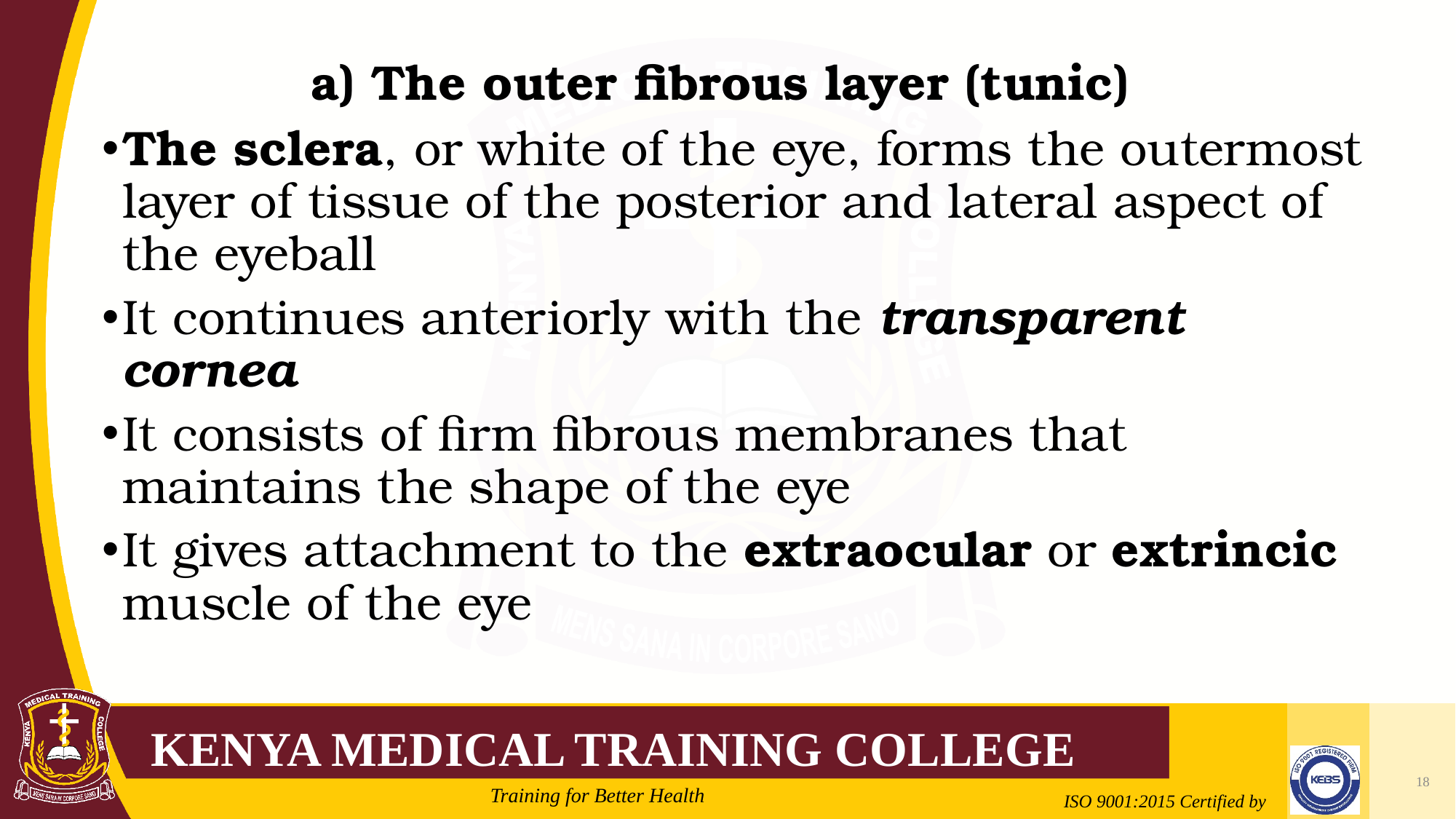

# a) The outer fibrous layer (tunic)
The sclera, or white of the eye, forms the outermost layer of tissue of the posterior and lateral aspect of the eyeball
It continues anteriorly with the transparent cornea
It consists of firm fibrous membranes that maintains the shape of the eye
It gives attachment to the extraocular or extrincic muscle of the eye
18
2/21/2022
Mrs. Cate Mungania Kimathi-Bsc. N